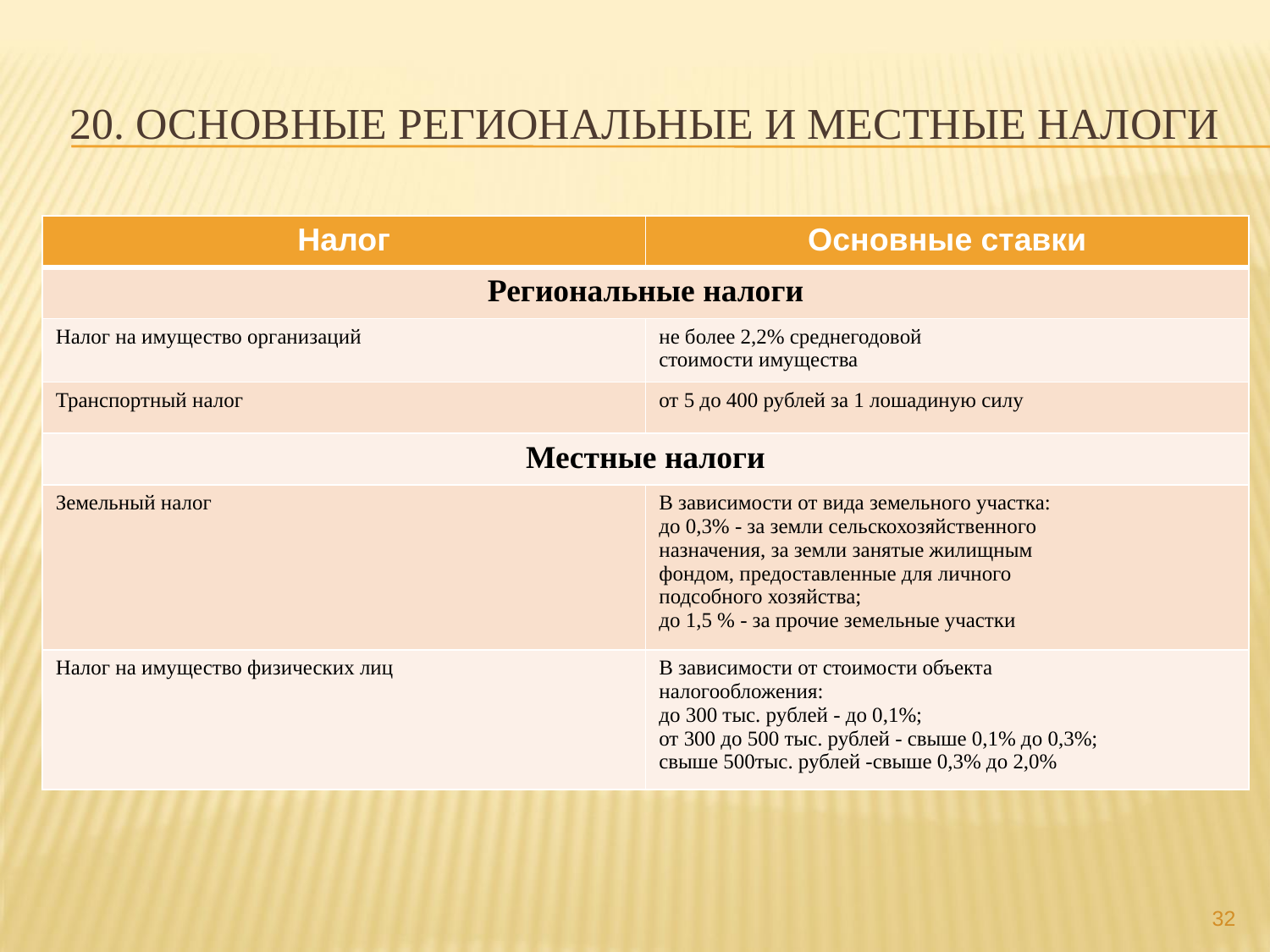

# 20. Основные региональные и местные налоги
| Налог | Основные ставки |
| --- | --- |
| Региональные налоги |  |
| Налог на имущество организаций | не более 2,2% среднегодовой стоимости имущества |
| Транспортный налог | от 5 до 400 рублей за 1 лошадиную силу |
| Местные налоги |  |
| Земельный налог | В зависимости от вида земельного участка: до 0,3% - за земли сельскохозяйственного назначения, за земли занятые жилищным фондом, предоставленные для личного подсобного хозяйства; до 1,5 % - за прочие земельные участки |
| Налог на имущество физических лиц | В зависимости от стоимости объекта налогообложения: до 300 тыс. рублей - до 0,1%; от 300 до 500 тыс. рублей - свыше 0,1% до 0,3%; свыше 500тыс. рублей -свыше 0,3% до 2,0% |
32